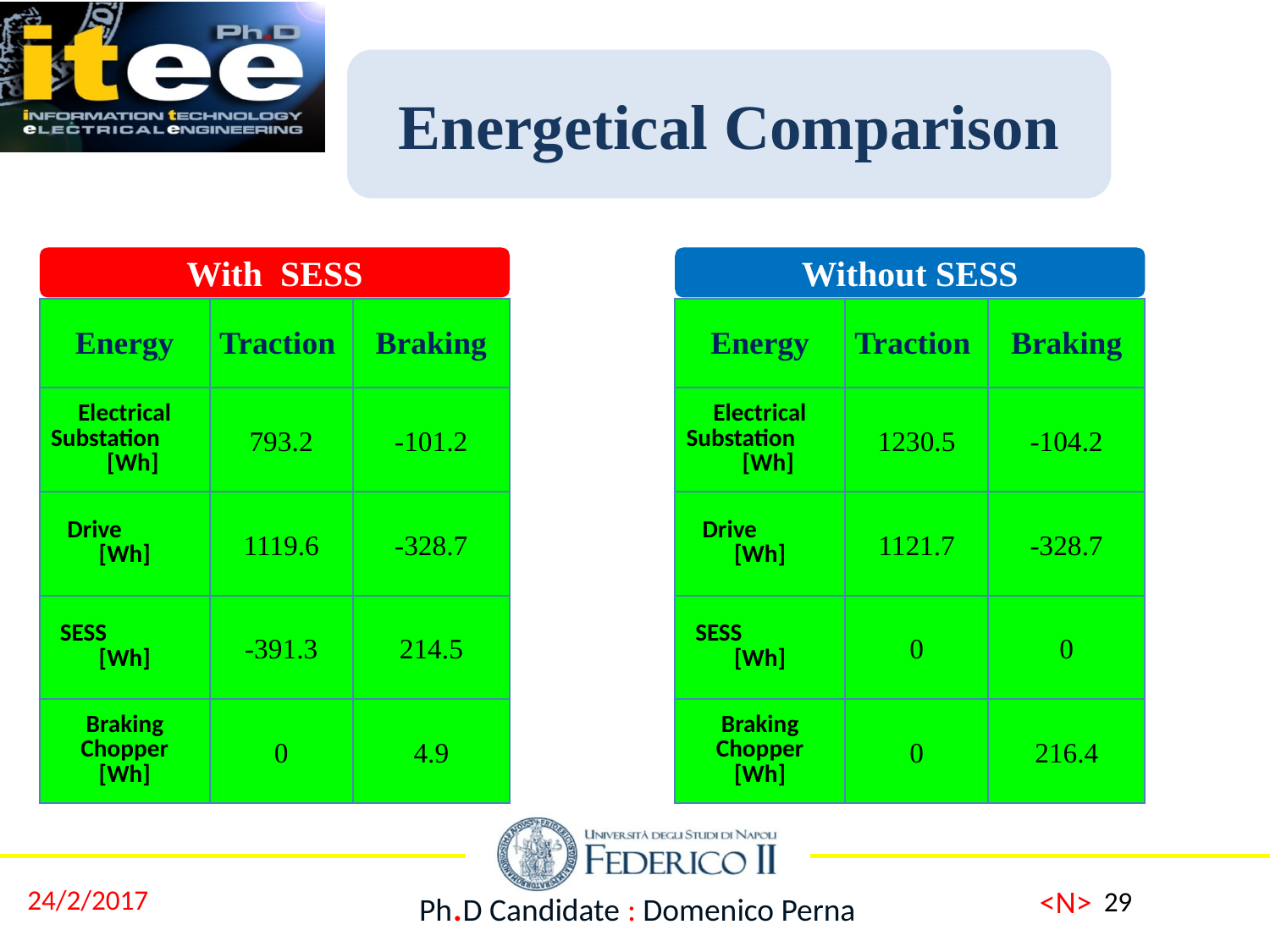

Energetical Comparison
With  SESS
Without SESS
| Energy | Traction | Braking |
| --- | --- | --- |
| Electrical Substation [Wh] | 793.2 | -101.2 |
| Drive [Wh] | 1119.6 | -328.7 |
| SESS [Wh] | -391.3 | 214.5 |
| Braking Chopper [Wh] | 0 | 4.9 |
| Energy | Traction | Braking |
| --- | --- | --- |
| Electrical Substation [Wh] | 1230.5 | -104.2 |
| Drive [Wh] | 1121.7 | -328.7 |
| SESS [Wh] | 0 | 0 |
| Braking Chopper [Wh] | 0 | 216.4 |
29